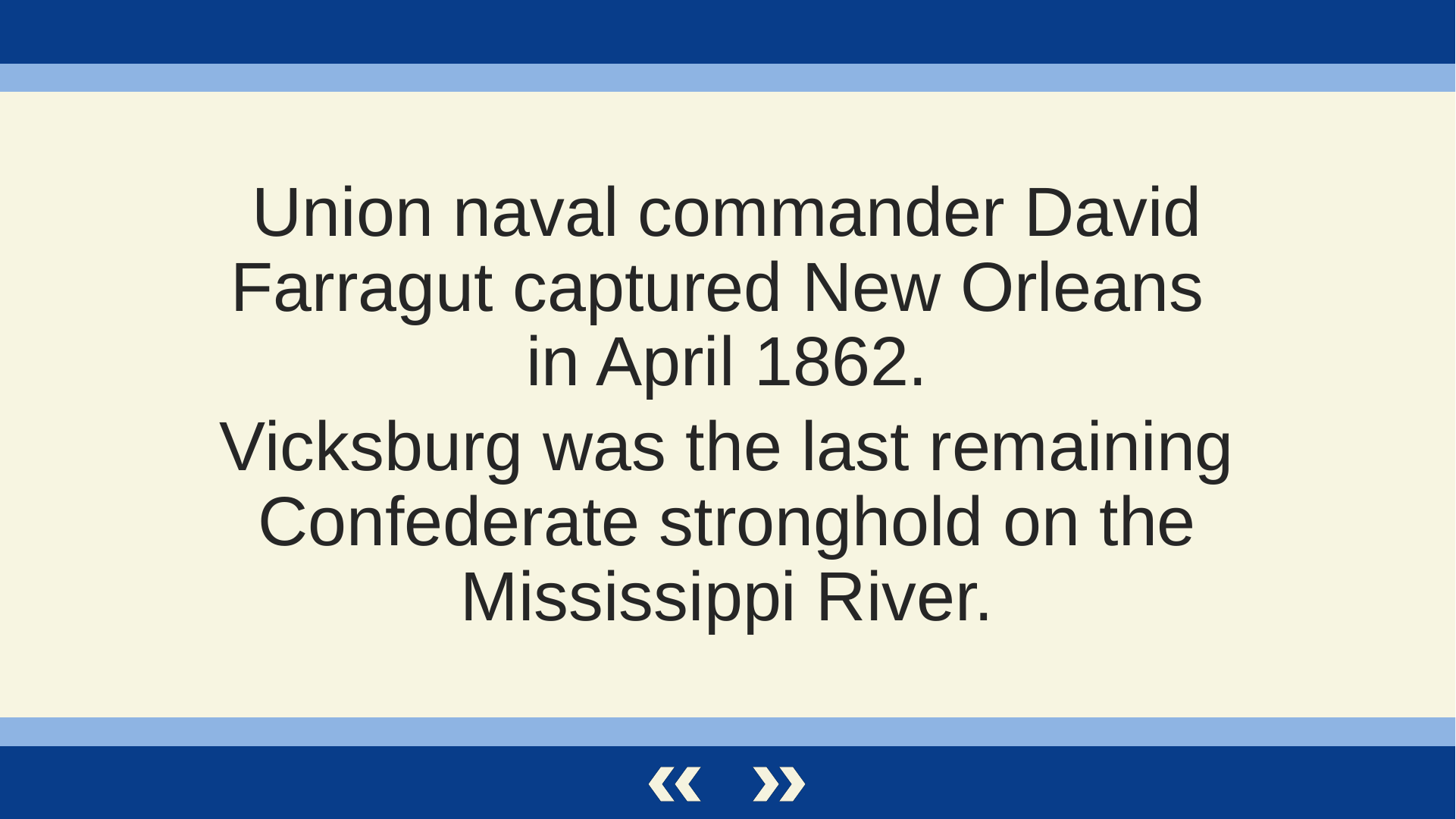

Union naval commander David Farragut captured New Orleans
in April 1862.
Vicksburg was the last remaining Confederate stronghold on the Mississippi River.